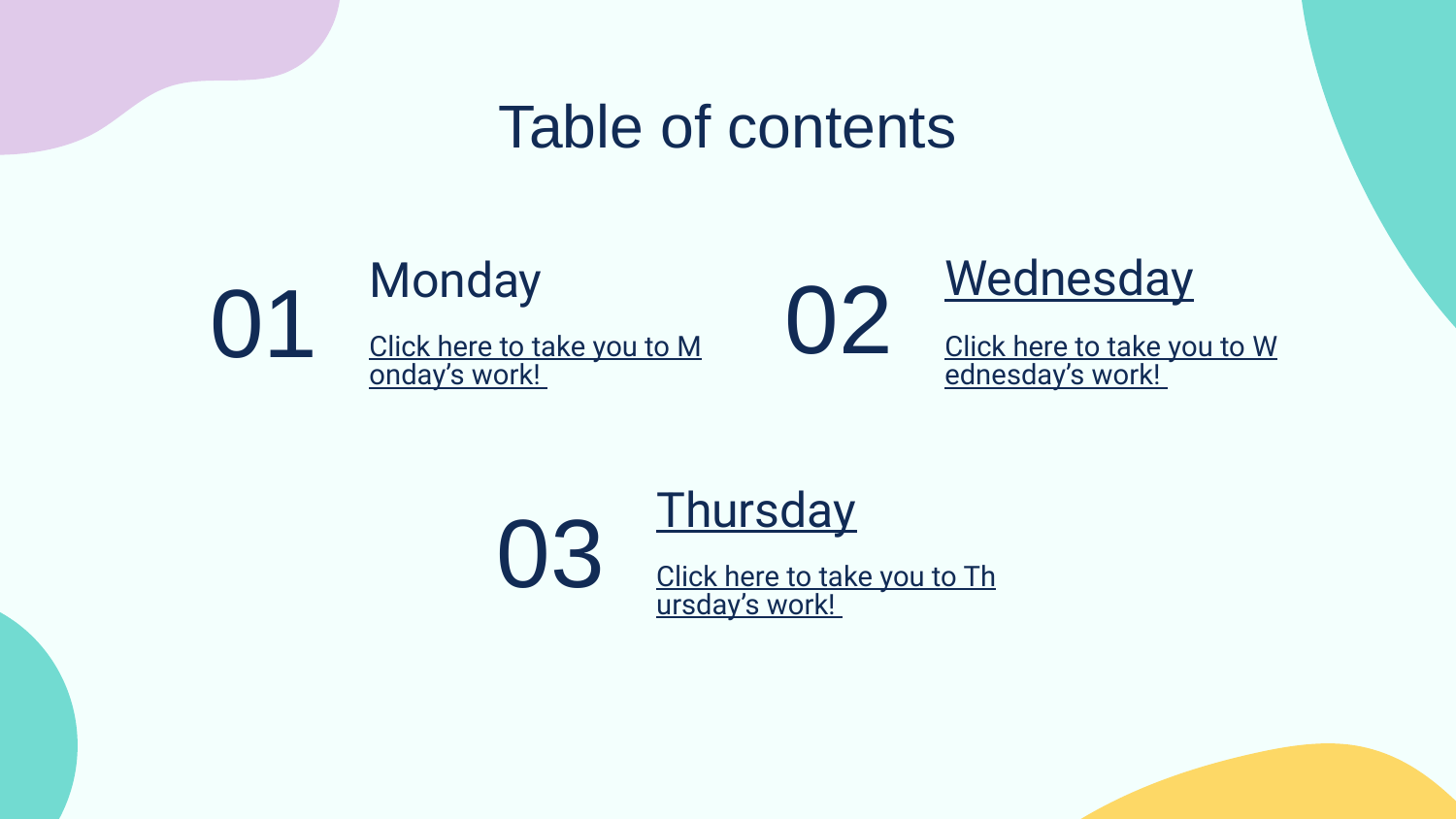

Table of contents
Wednesday
Monday
02
# 01
Click here to take you to Wednesday’s work!
Click here to take you to Monday’s work!
Thursday
03
Click here to take you to Thursday’s work!